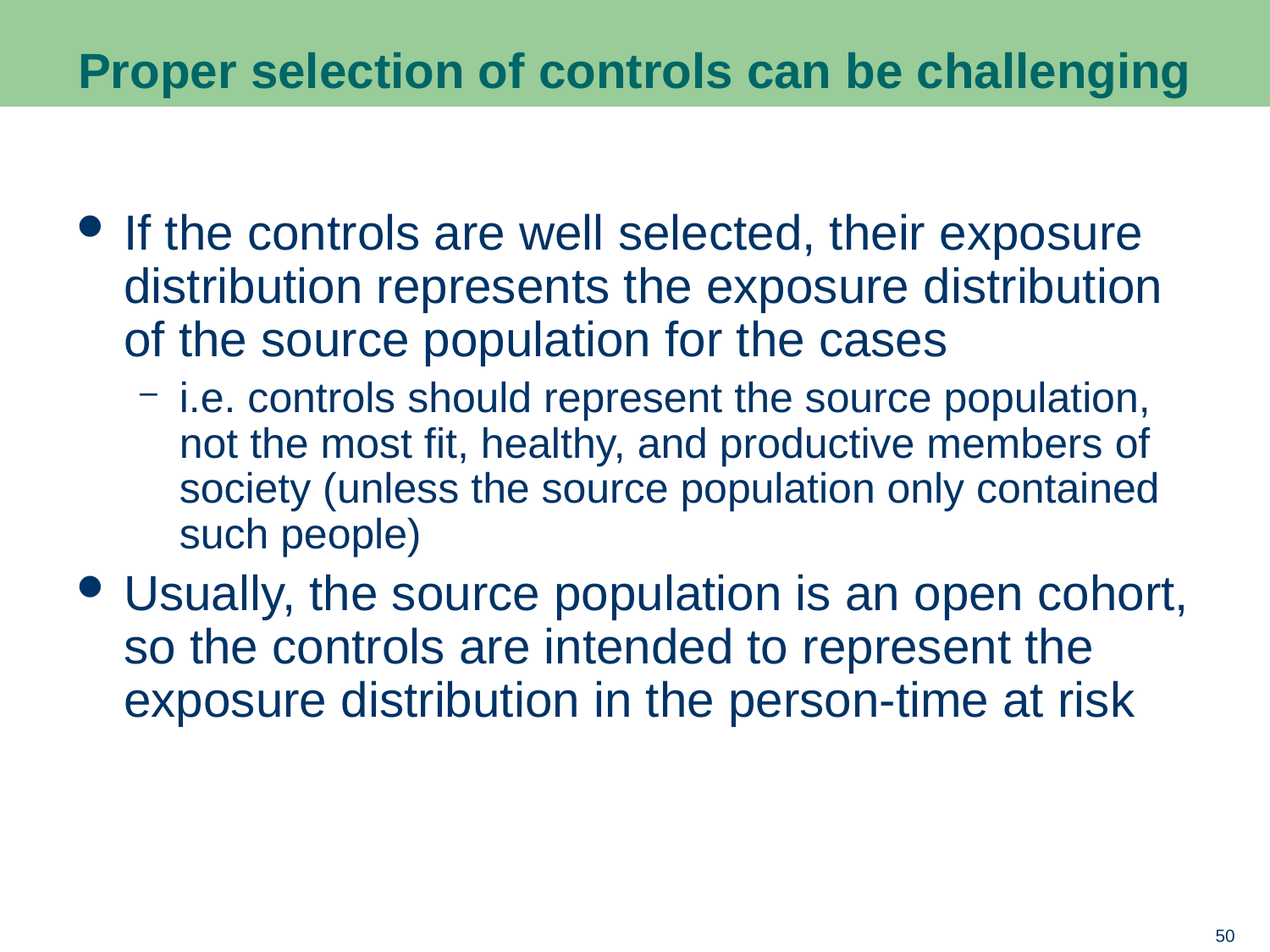

# Proper selection of controls can be challenging
If the controls are well selected, their exposure distribution represents the exposure distribution of the source population for the cases
i.e. controls should represent the source population, not the most fit, healthy, and productive members of society (unless the source population only contained such people)
Usually, the source population is an open cohort, so the controls are intended to represent the exposure distribution in the person-time at risk